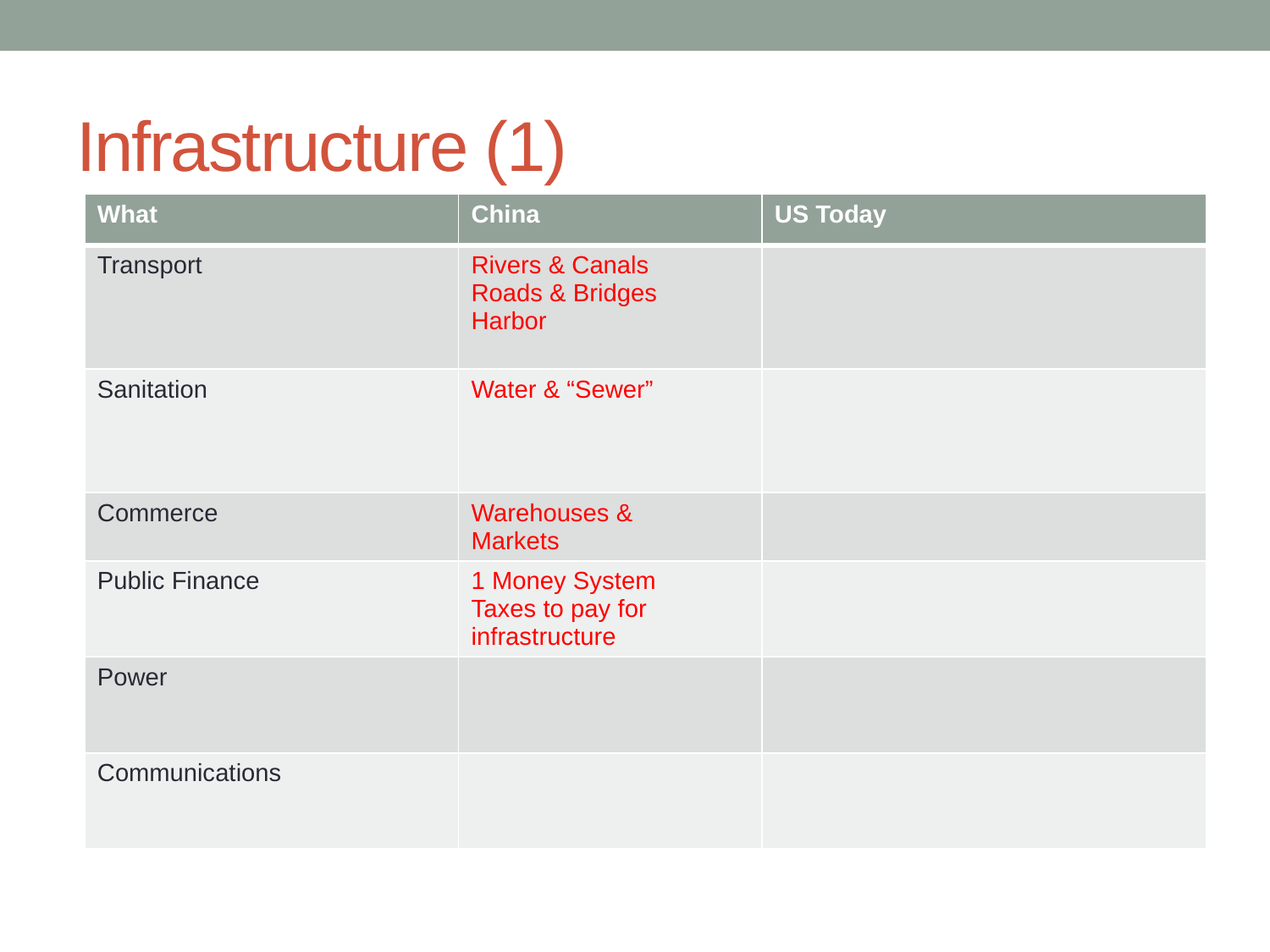

# Infrastructure (1)
| What | China | US Today |
| --- | --- | --- |
| Transport | Rivers & Canals Roads & Bridges Harbor |  |
| Sanitation | Water & “Sewer” |  |
| Commerce | Warehouses & Markets |  |
| Public Finance | 1 Money System Taxes to pay for infrastructure |  |
| Power |  |  |
| Communications |  |  |